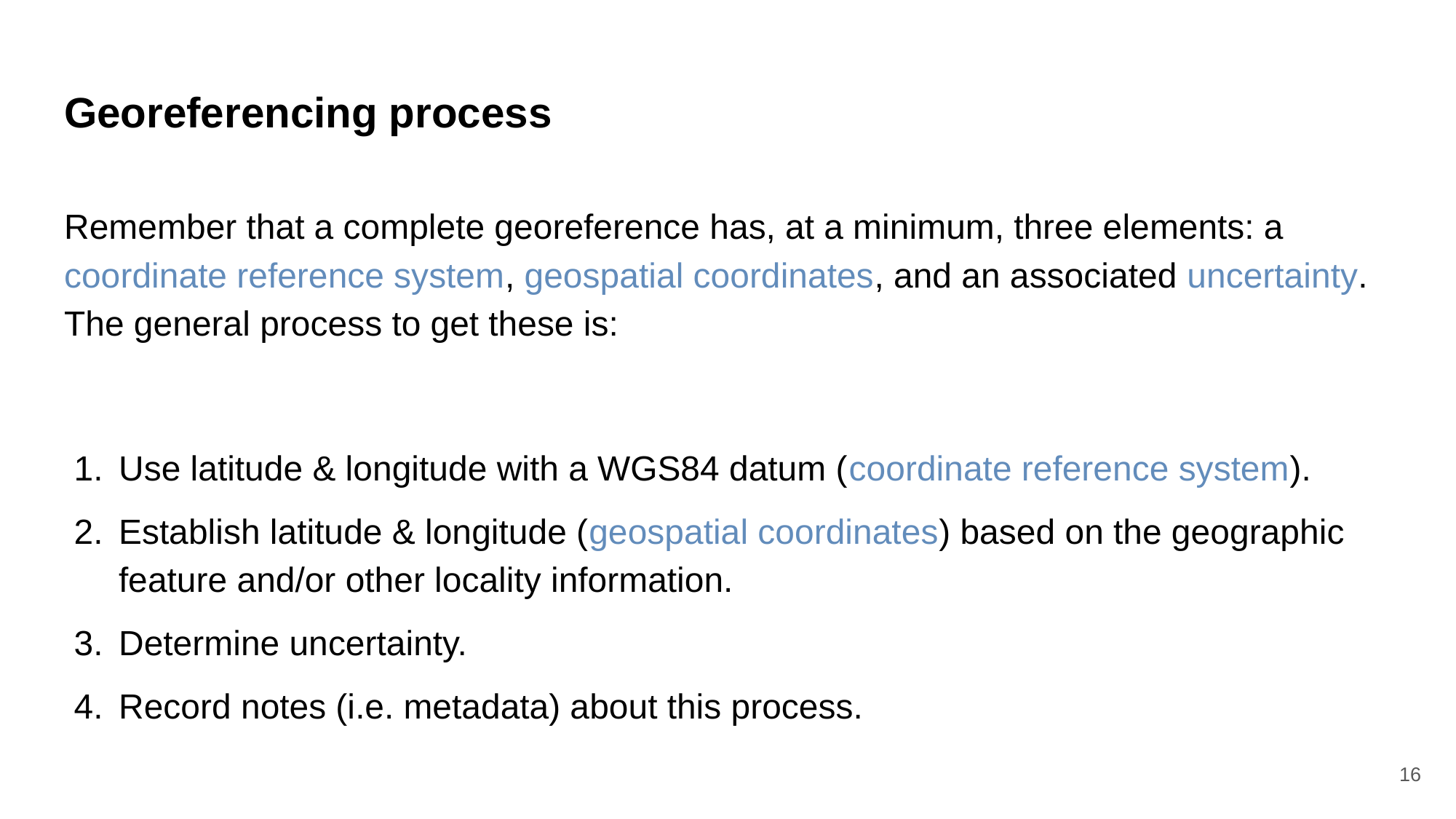

# Georeferencing process
Remember that a complete georeference has, at a minimum, three elements: a coordinate reference system, geospatial coordinates, and an associated uncertainty. The general process to get these is:

Use latitude & longitude with a WGS84 datum (coordinate reference system).
Establish latitude & longitude (geospatial coordinates) based on the geographic feature and/or other locality information.
Determine uncertainty.
Record notes (i.e. metadata) about this process.
16